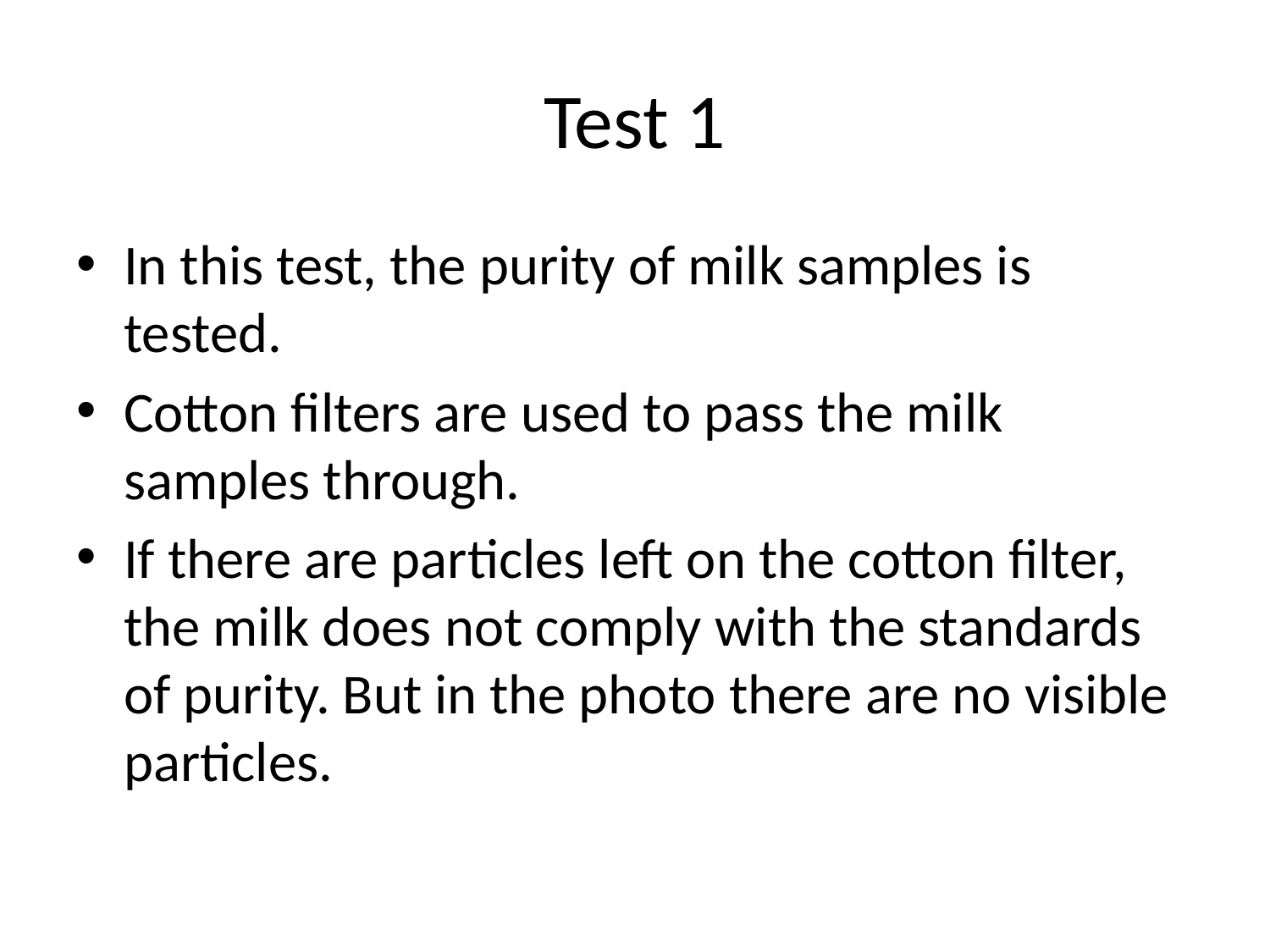

# Test 1
In this test, the purity of milk samples is tested.
Cotton filters are used to pass the milk samples through.
If there are particles left on the cotton filter, the milk does not comply with the standards of purity. But in the photo there are no visible particles.